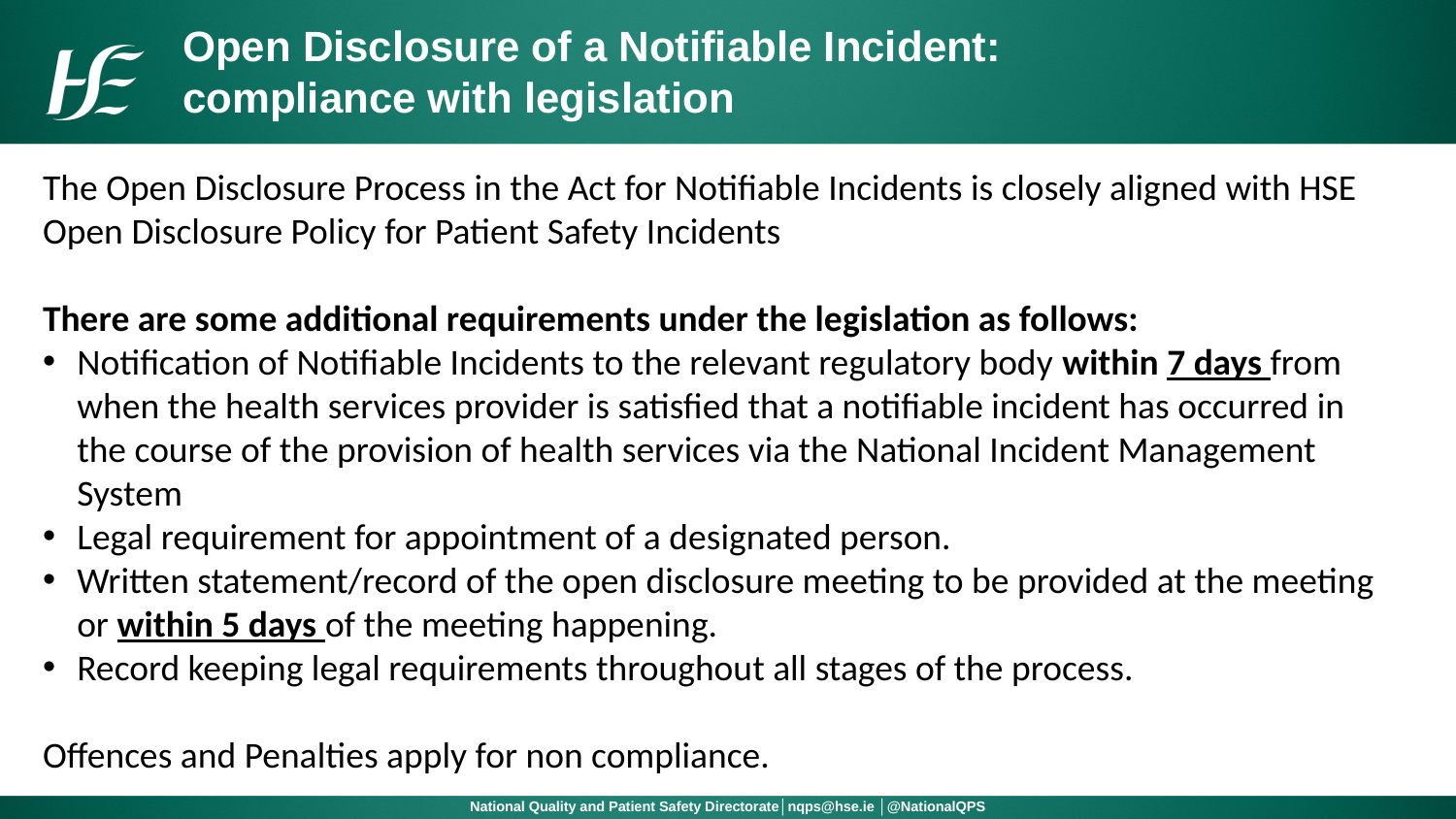

Open Disclosure of a Notifiable Incident:
compliance with legislation
The Open Disclosure Process in the Act for Notifiable Incidents is closely aligned with HSE Open Disclosure Policy for Patient Safety Incidents

There are some additional requirements under the legislation as follows:
Notification of Notifiable Incidents to the relevant regulatory body within 7 days from when the health services provider is satisfied that a notifiable incident has occurred in the course of the provision of health services via the National Incident Management System
Legal requirement for appointment of a designated person.
Written statement/record of the open disclosure meeting to be provided at the meeting or within 5 days of the meeting happening.
Record keeping legal requirements throughout all stages of the process.

Offences and Penalties apply for non compliance.